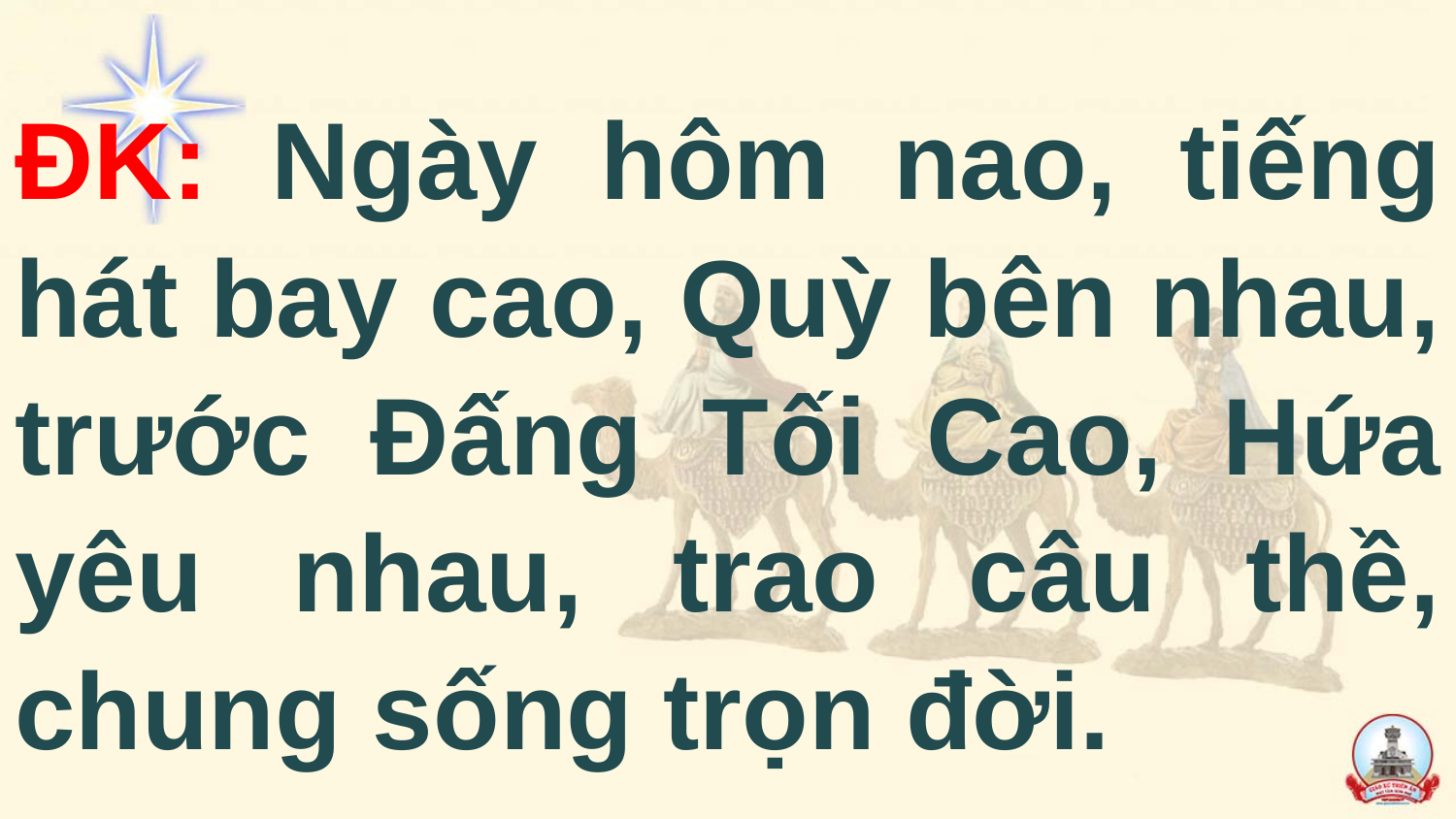

ĐK: Ngày hôm nao, tiếng hát bay cao, Quỳ bên nhau, trước Đấng Tối Cao, Hứa yêu nhau, trao câu thề, chung sống trọn đời.
#